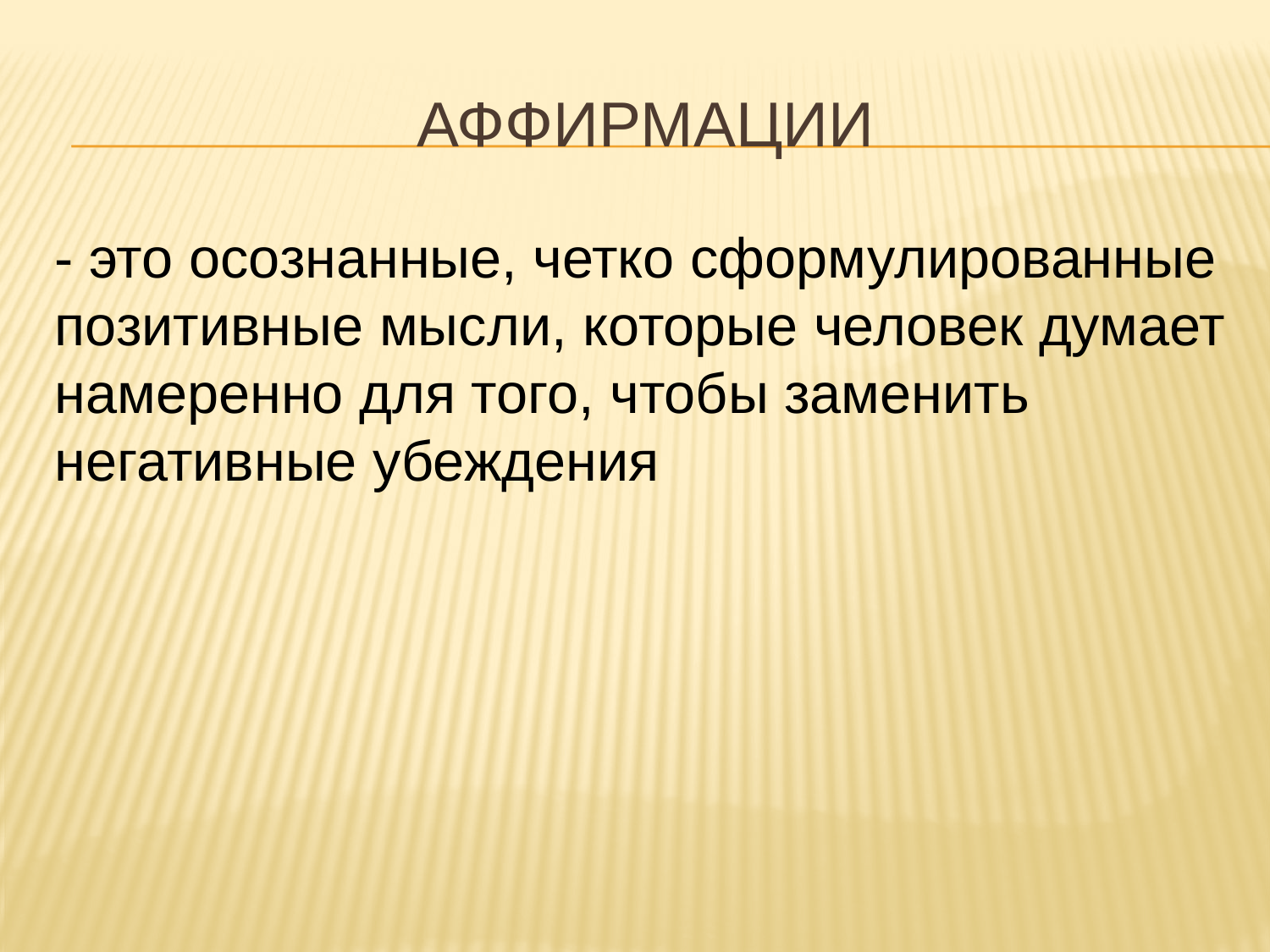

# аффирмации
- это осознанные, четко сформулированные позитивные мысли, которые человек думает намеренно для того, чтобы заменить негативные убеждения